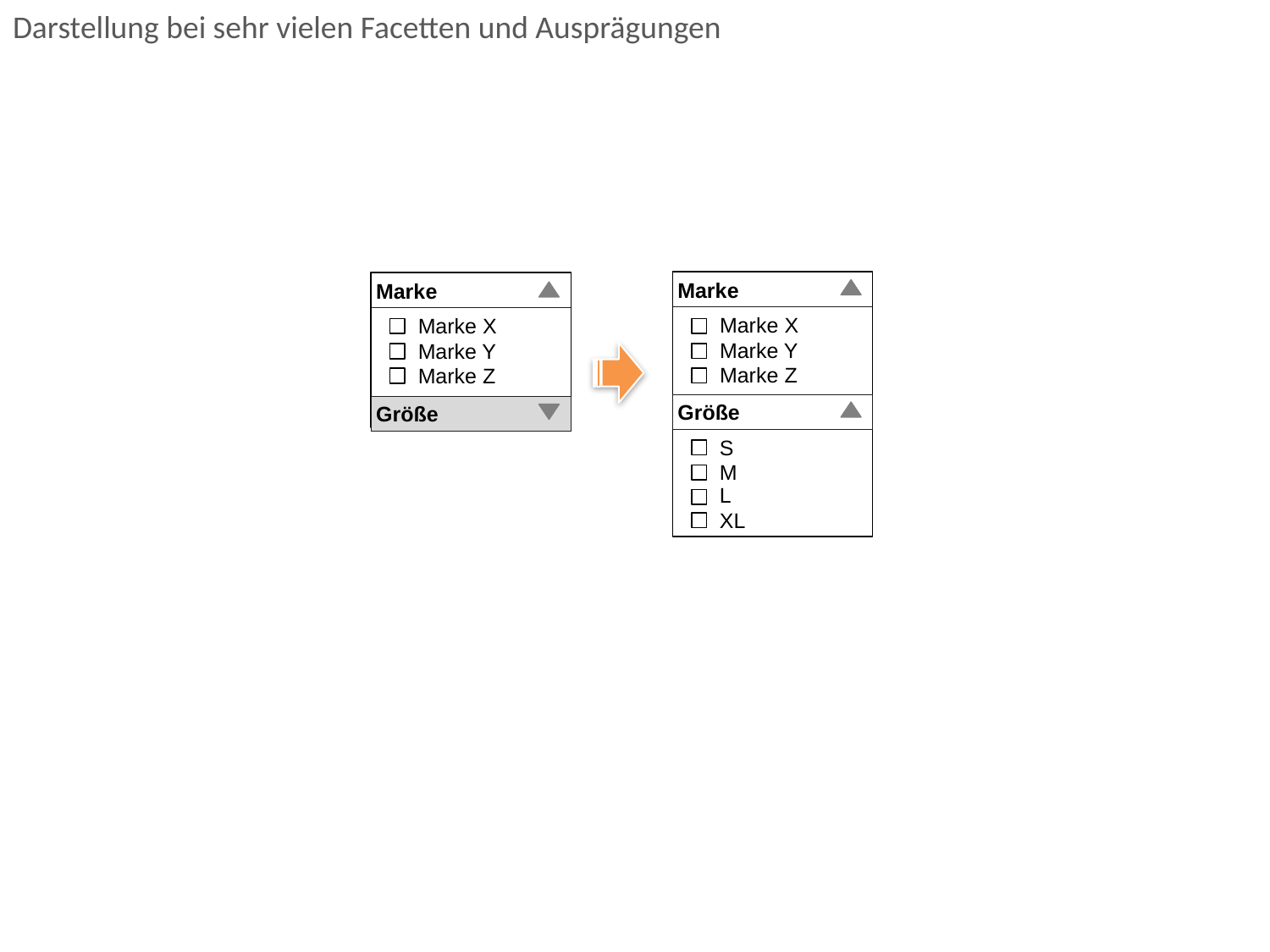

# Darstellung bei sehr vielen Facetten und Ausprägungen

Marke

Marke X

Marke Y

Marke Z

Größe

S

M

L

XL

Marke

Marke X

Marke Y

Marke Z

Größe